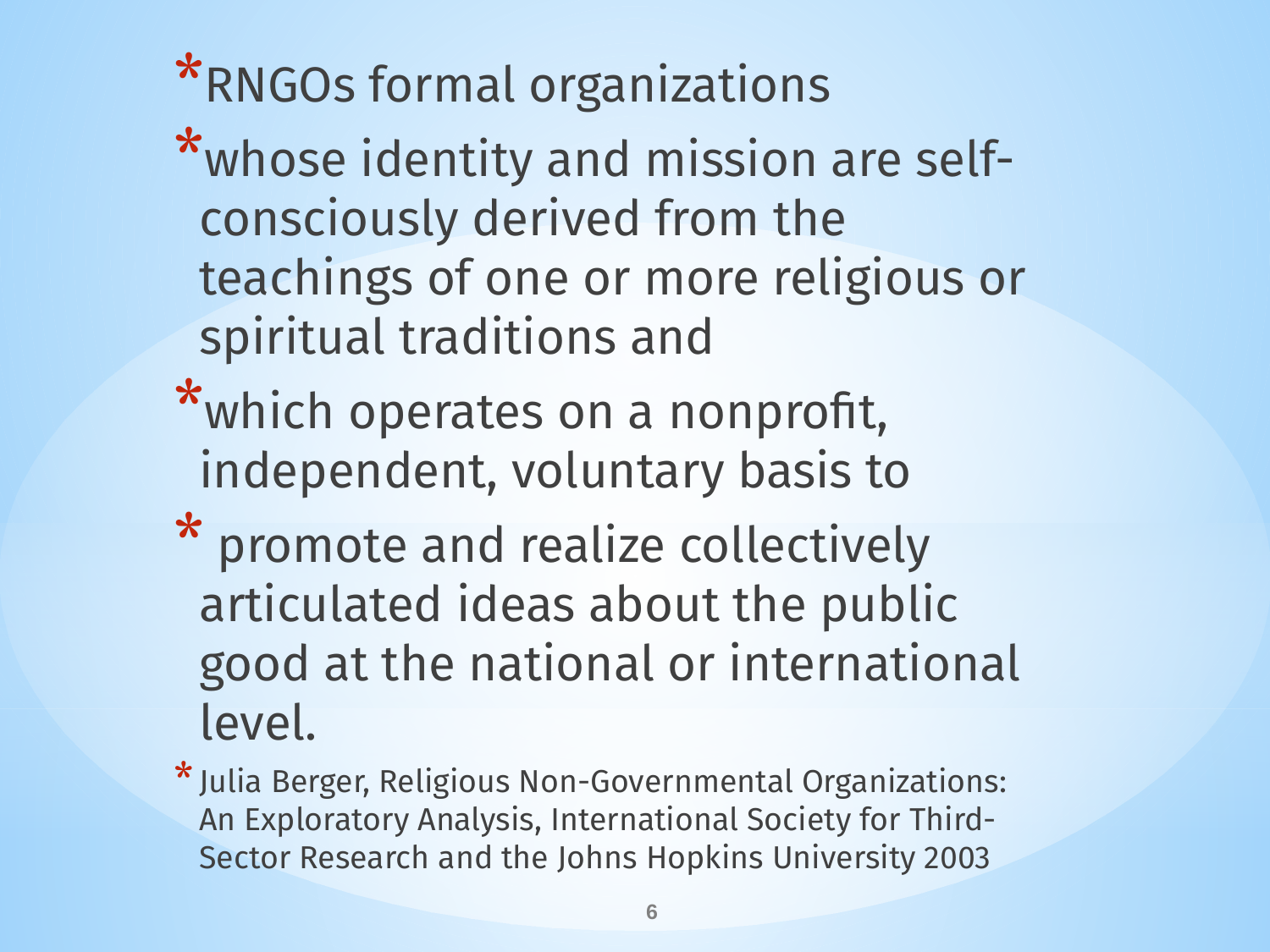

RNGOs formal organizations
whose identity and mission are self-consciously derived from the teachings of one or more religious or spiritual traditions and
which operates on a nonprofit, independent, voluntary basis to
 promote and realize collectively articulated ideas about the public good at the national or international level.
Julia Berger, Religious Non-Governmental Organizations: An Exploratory Analysis, International Society for Third-Sector Research and the Johns Hopkins University 2003

#
6